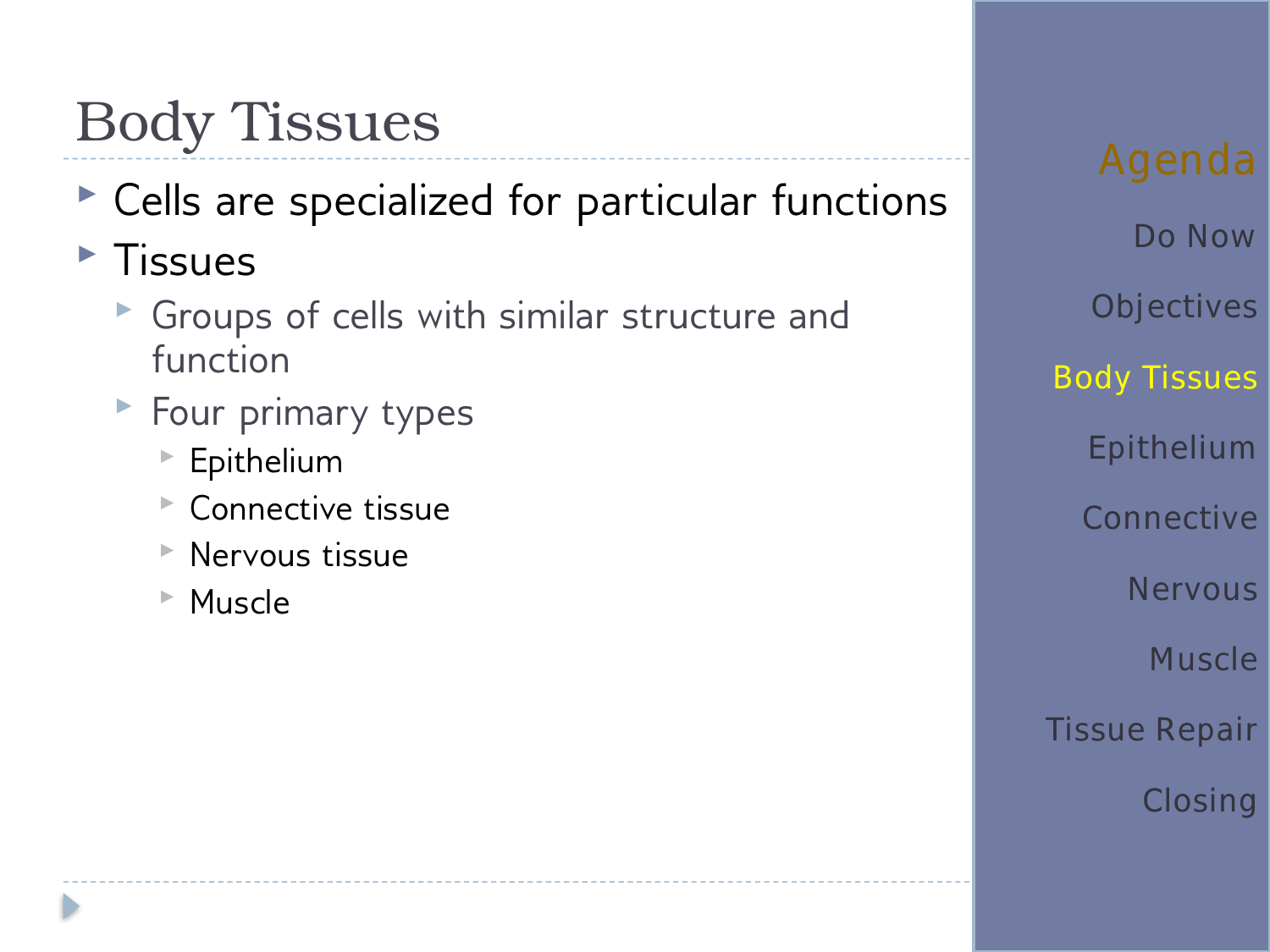

# Body Tissues
Agenda
Do Now
Objectives
Body Tissues
Epithelium
Connective
Nervous
Muscle
Tissue Repair
Closing

Cells are specialized for particular functions
Tissues
Groups of cells with similar structure and function
Four primary types
Epithelium
Connective tissue
Nervous tissue
Muscle